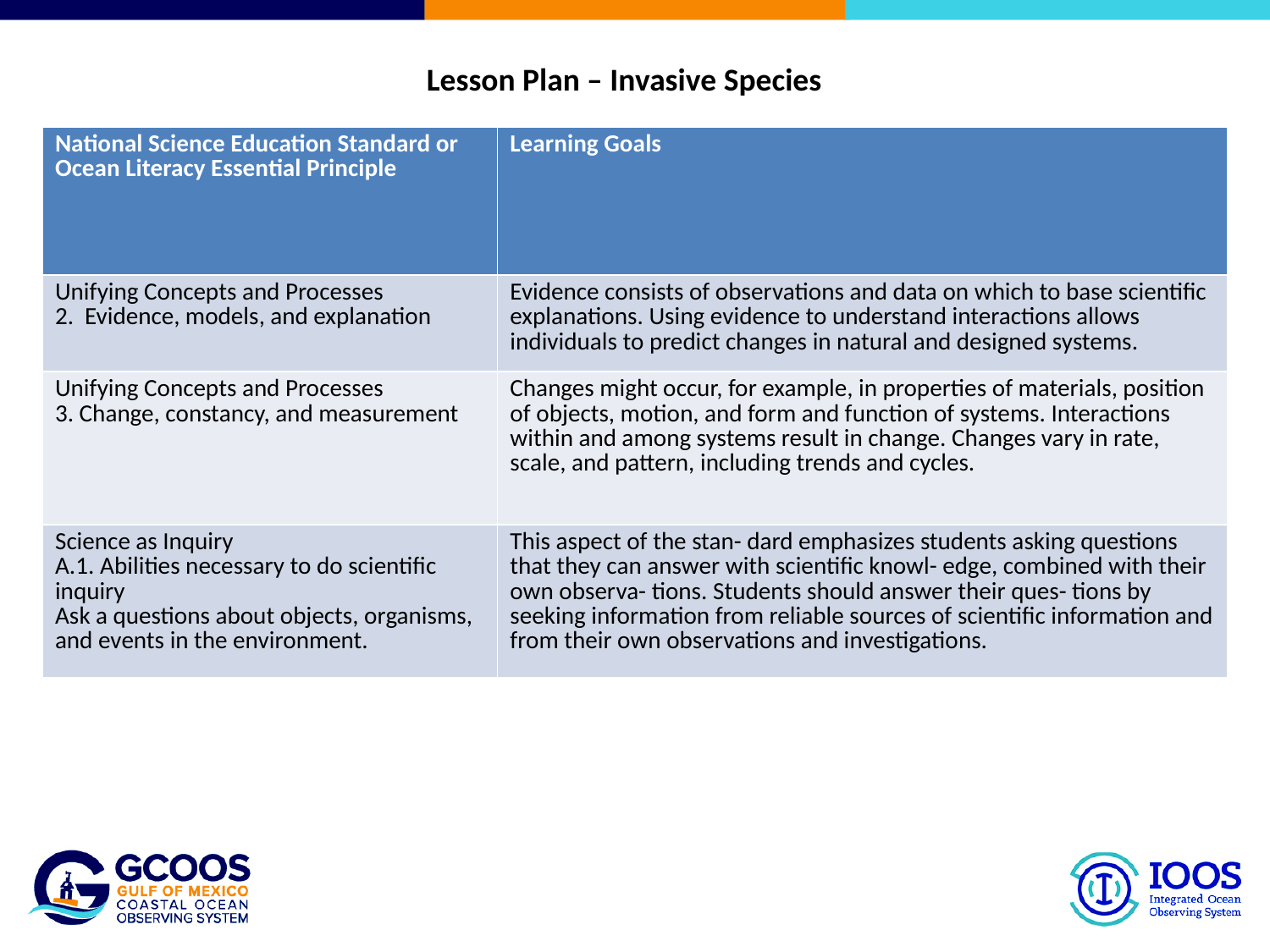

Lesson Plan – Invasive Species
| National Science Education Standard or Ocean Literacy Essential Principle | Learning Goals |
| --- | --- |
| Unifying Concepts and Processes 2. Evidence, models, and explanation | Evidence consists of observations and data on which to base scientific explanations. Using evidence to understand interactions allows individuals to predict changes in natural and designed systems. |
| Unifying Concepts and Processes 3. Change, constancy, and measurement | Changes might occur, for example, in properties of materials, position of objects, motion, and form and function of systems. Interactions within and among systems result in change. Changes vary in rate, scale, and pattern, including trends and cycles. |
| Science as Inquiry A.1. Abilities necessary to do scientific inquiry Ask a questions about objects, organisms, and events in the environment. | This aspect of the stan- dard emphasizes students asking questions that they can answer with scientific knowl- edge, combined with their own observa- tions. Students should answer their ques- tions by seeking information from reliable sources of scientific information and from their own observations and investigations. |